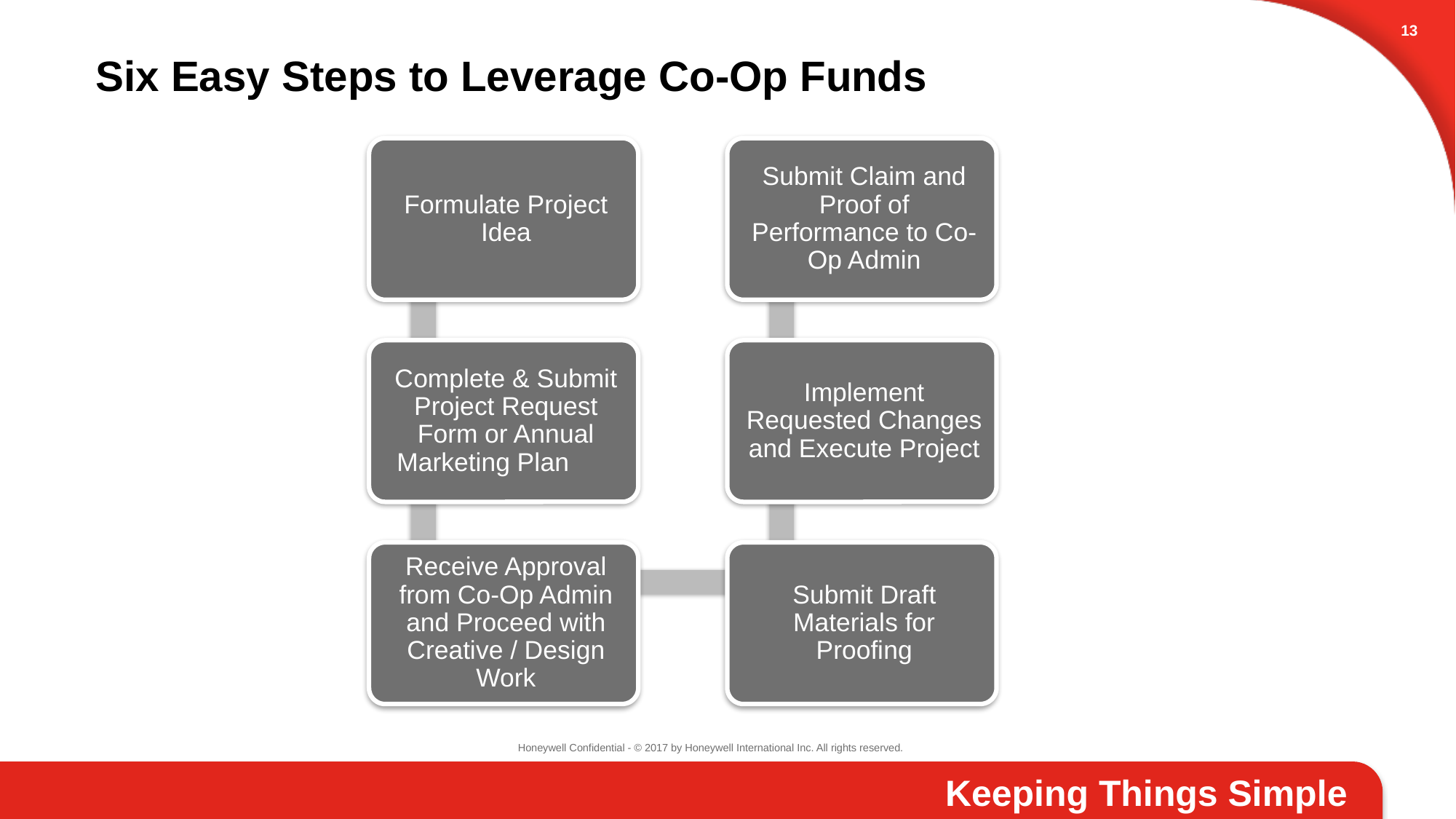

13
# Six Easy Steps to Leverage Co-Op Funds
Formulate Project Idea
Complete & Submit Project Request Form or Annual Marketing Plan
Receive Approval from Co-Op Admin and Proceed with Creative / Design Work
Submit Draft Materials for Proofing
Implement Requested Changes and Execute Project
Submit Claim and Proof of Performance to Co-Op Admin
Keeping Things Simple